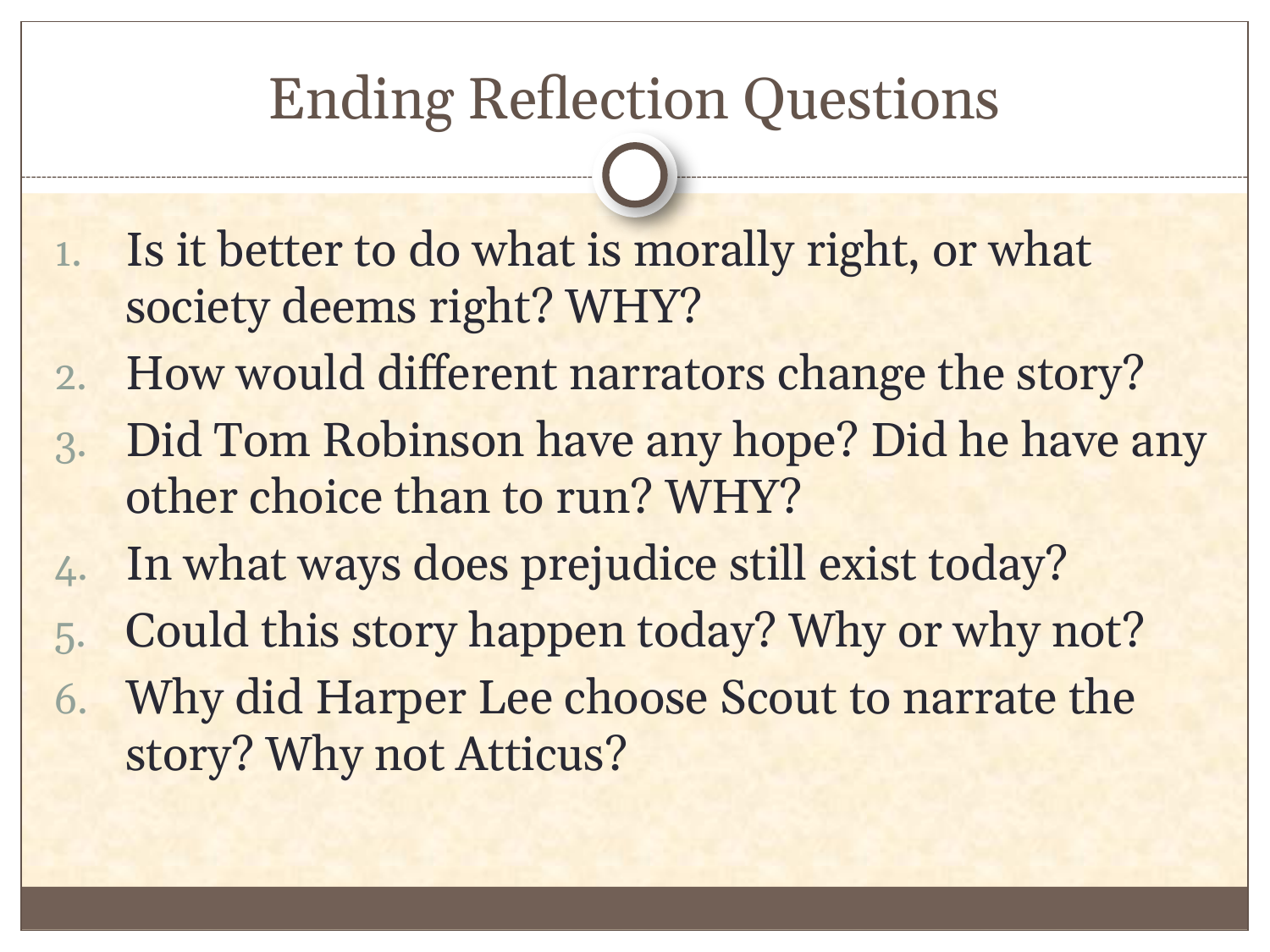

# Ending Reflection Questions
Is it better to do what is morally right, or what society deems right? WHY?
How would different narrators change the story?
Did Tom Robinson have any hope? Did he have any other choice than to run? WHY?
In what ways does prejudice still exist today?
Could this story happen today? Why or why not?
Why did Harper Lee choose Scout to narrate the story? Why not Atticus?